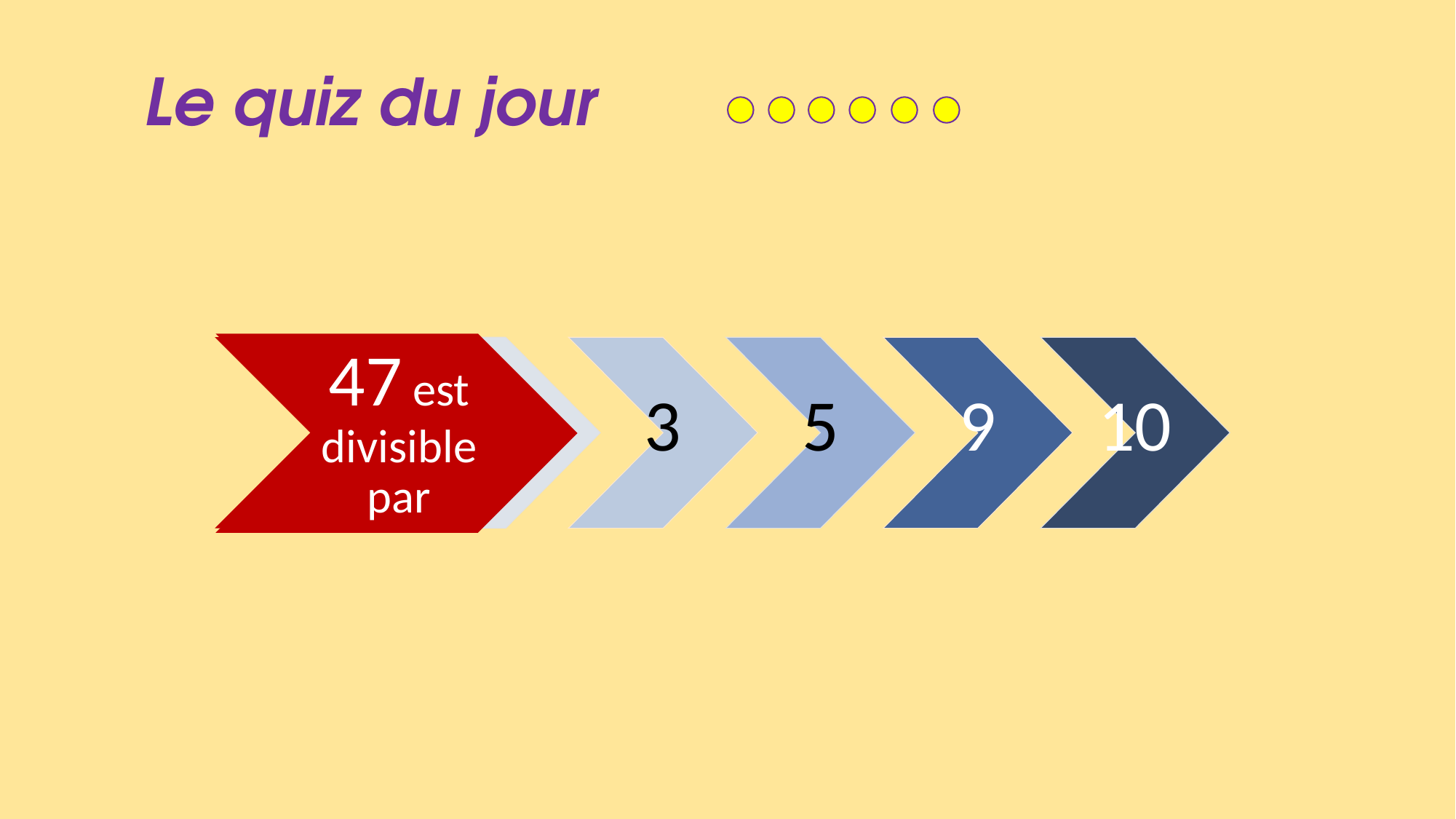

Le quiz du jour

2466 est divisible par
2
3
5
9
10

47 est divisible par